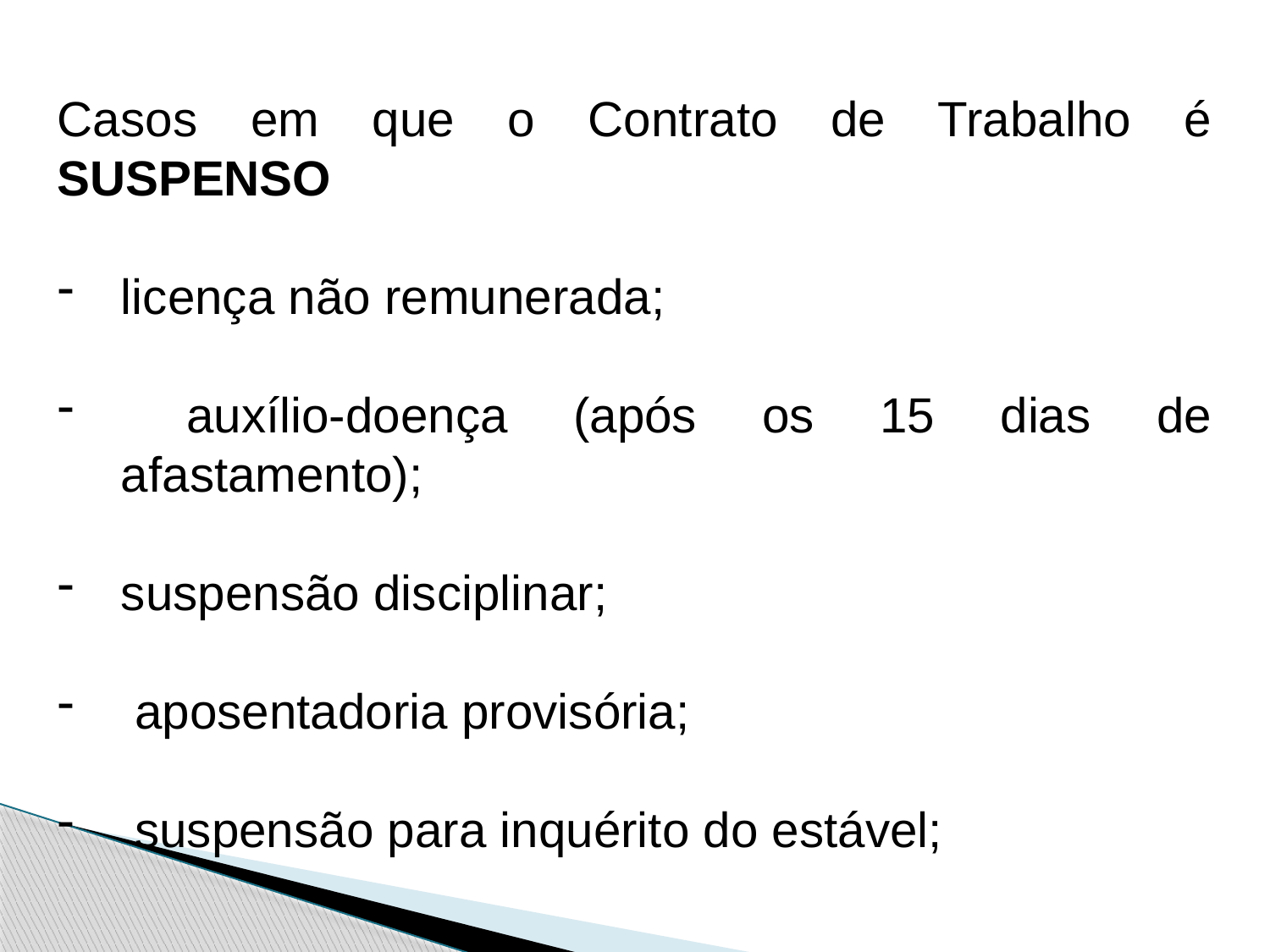

Casos em que o Contrato de Trabalho é SUSPENSO

licença não remunerada;

 auxílio-doença (após os 15 dias de afastamento);

suspensão disciplinar;

 aposentadoria provisória;

 suspensão para inquérito do estável;